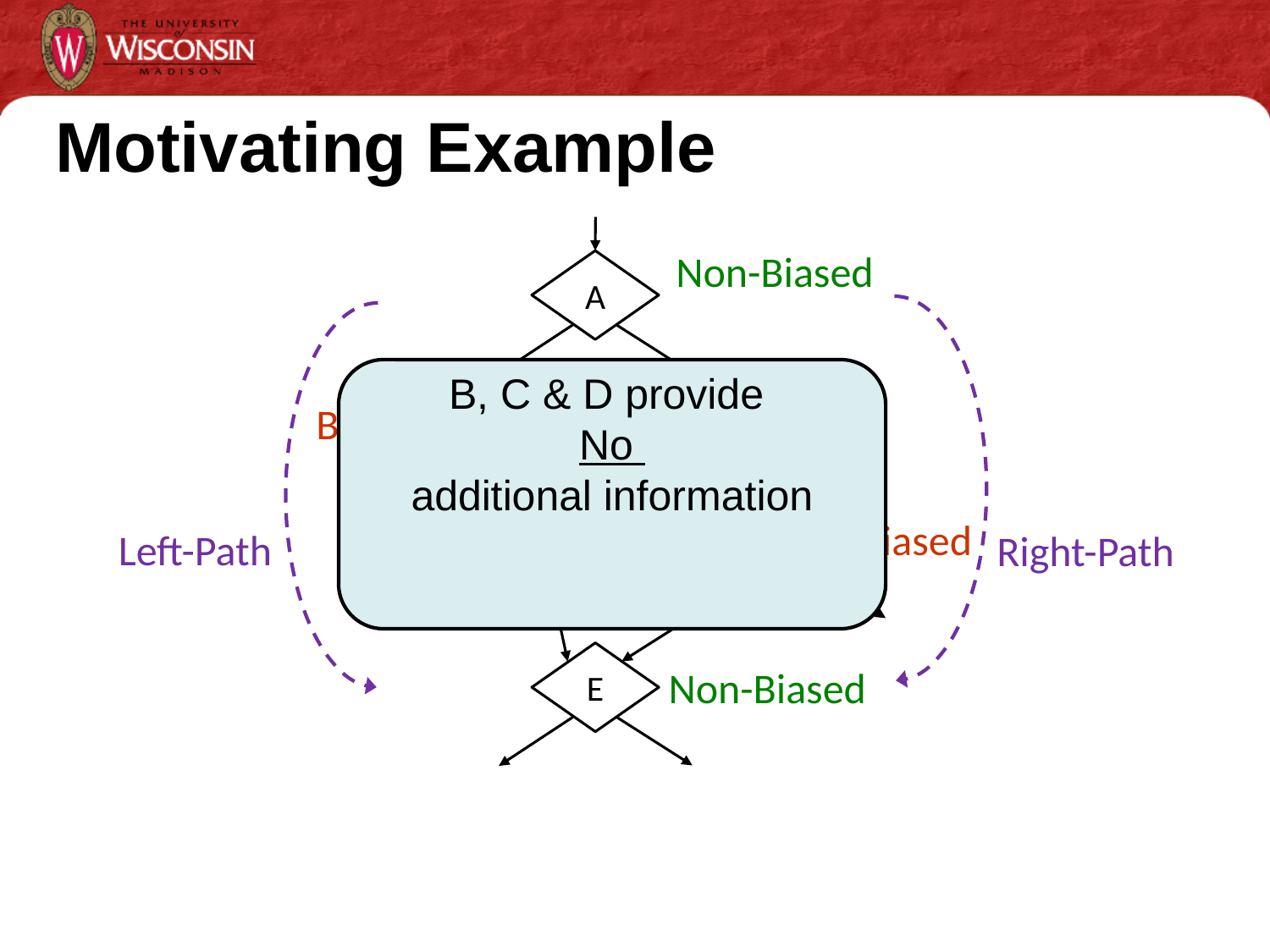

# Motivating Example
A
C
B
D
E
Non-Biased

B, C & D provide
No
additional information

Biased
Biased
Biased
Left-Path
Right-Path
Non-Biased

4